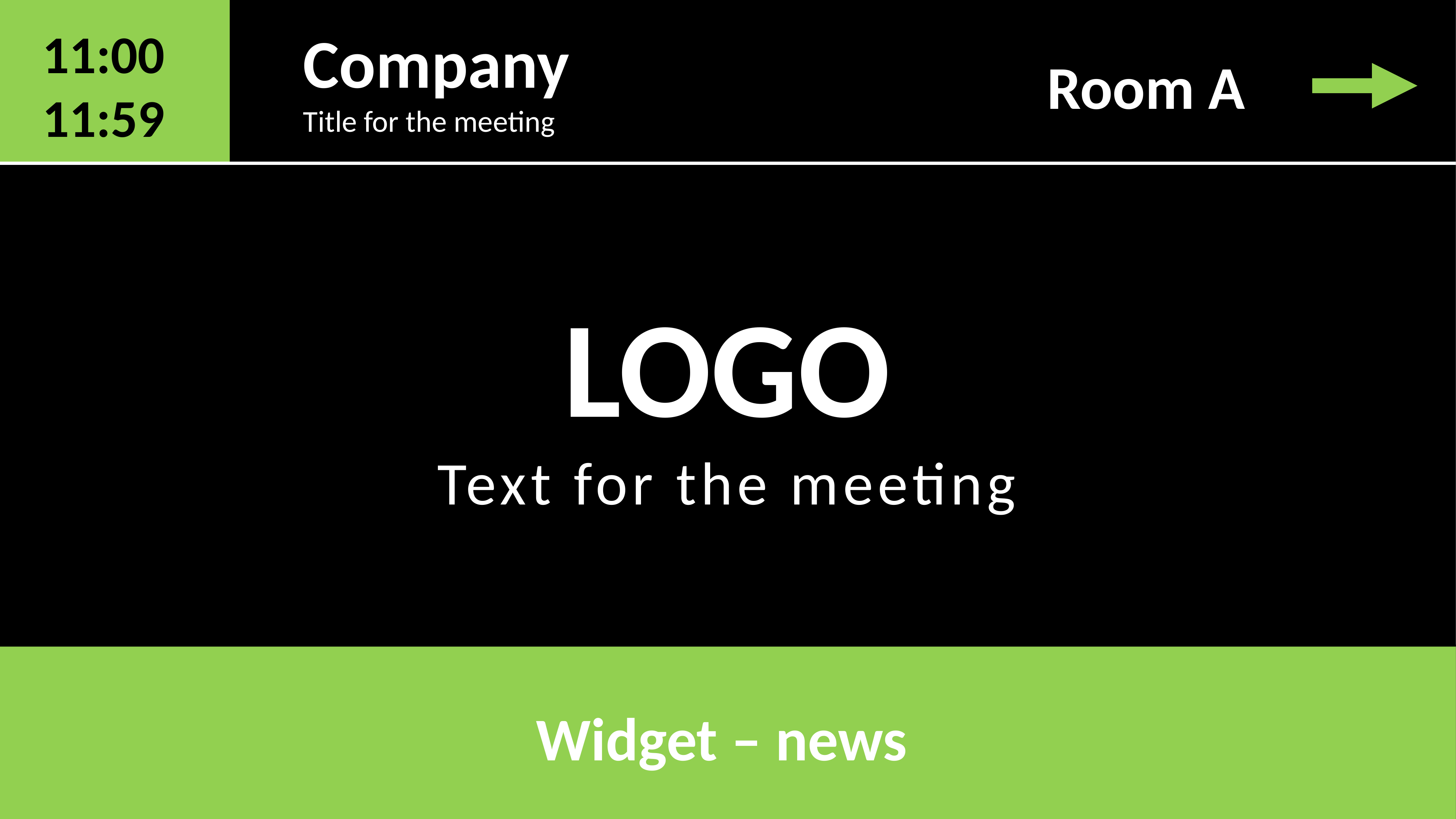

Company
Title for the meeting
11:00
11:59
10:32
Room A
10:32
10:32
LOGO
Text for the meeting

Widget – news